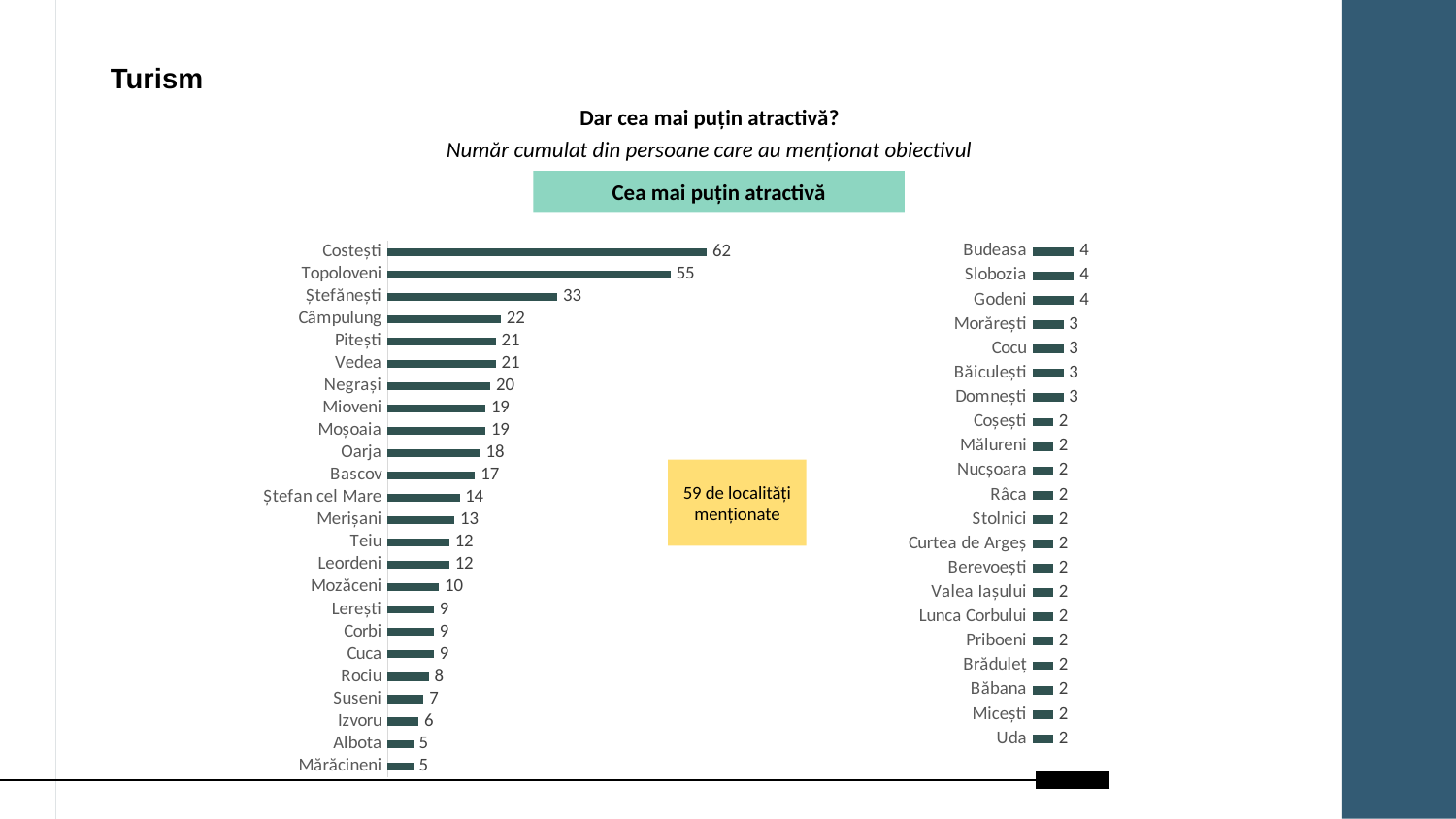

# Turism
Dar cea mai puțin atractivă?
Număr cumulat din persoane care au menționat obiectivul
Cea mai puțin atractivă

### Chart

| Category | Series 1 |
|---|---|
|  | 20.0 |
| Budeasa | 4.0 |
| Slobozia | 4.0 |
| Godeni | 4.0 |
| Morărești | 3.0 |
| Cocu | 3.0 |
| Băiculești | 3.0 |
| Domnești | 3.0 |
| Coșești | 2.0 |
| Mălureni | 2.0 |
| Nucșoara | 2.0 |
| Râca | 2.0 |
| Stolnici | 2.0 |
| Curtea de Argeș | 2.0 |
| Berevoești | 2.0 |
| Valea Iașului | 2.0 |
| Lunca Corbului | 2.0 |
| Priboeni | 2.0 |
| Brăduleț | 2.0 |
| Băbana | 2.0 |
| Micești | 2.0 |
| Uda | 2.0 |

### Chart

| Category | Series 1 |
|---|---|
| Costești | 62.0 |
| Topoloveni | 55.0 |
| Ștefănești | 33.0 |
| Câmpulung | 22.0 |
| Pitești | 21.0 |
| Vedea | 21.0 |
| Negrași | 20.0 |
| Mioveni | 19.0 |
| Moșoaia | 19.0 |
| Oarja | 18.0 |
| Bascov | 17.0 |
| Ștefan cel Mare | 14.0 |
| Merișani | 13.0 |
| Teiu | 12.0 |
| Leordeni | 12.0 |
| Mozăceni | 10.0 |
| Lerești | 9.0 |
| Corbi | 9.0 |
| Cuca | 9.0 |
| Rociu | 8.0 |
| Suseni | 7.0 |
| Izvoru | 6.0 |
| Albota | 5.0 |
| Mărăcineni | 5.0 |
59 de localități menționate